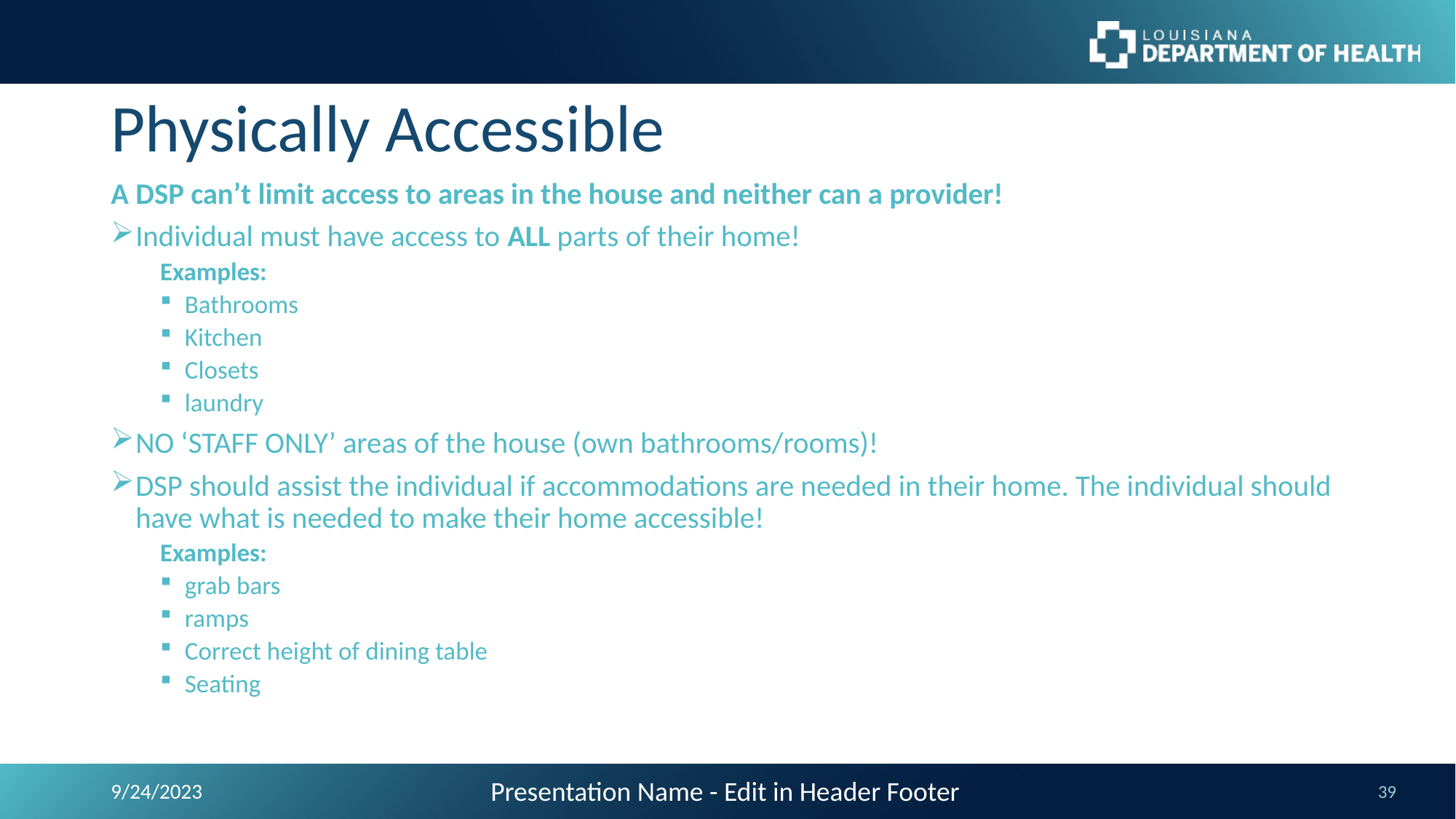

# Physically Accessible
A DSP can’t limit access to areas in the house and neither can a provider!
Individual must have access to ALL parts of their home!
Examples:
Bathrooms
Kitchen
Closets
laundry
NO ‘STAFF ONLY’ areas of the house (own bathrooms/rooms)!
DSP should assist the individual if accommodations are needed in their home. The individual should have what is needed to make their home accessible!
Examples:
grab bars
ramps
Correct height of dining table
Seating

Presentation Name - Edit in Header Footer
9/24/2023
39